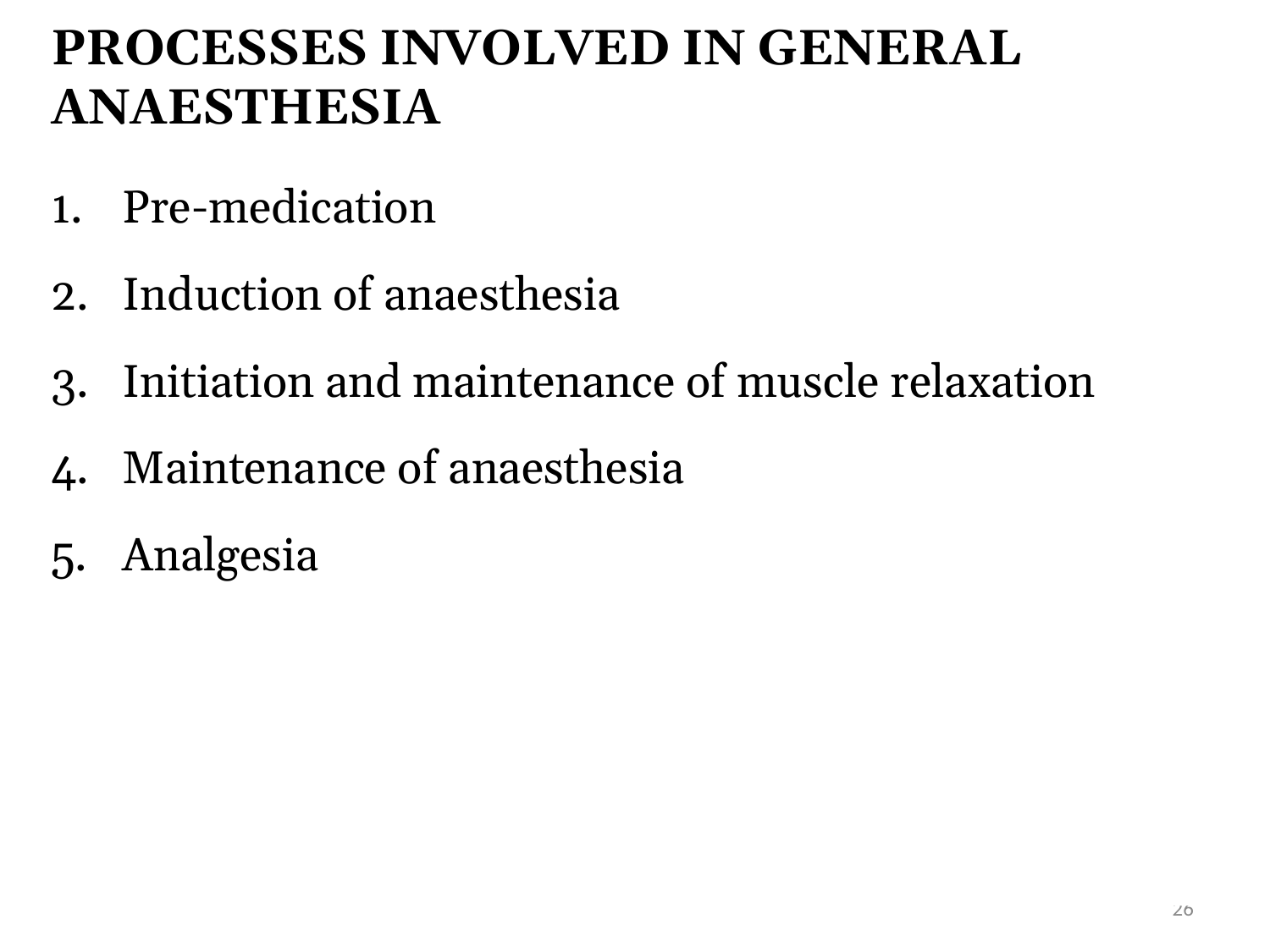

# Processes involved in General anaesthesia
Pre-medication
Induction of anaesthesia
Initiation and maintenance of muscle relaxation
Maintenance of anaesthesia
Analgesia
26